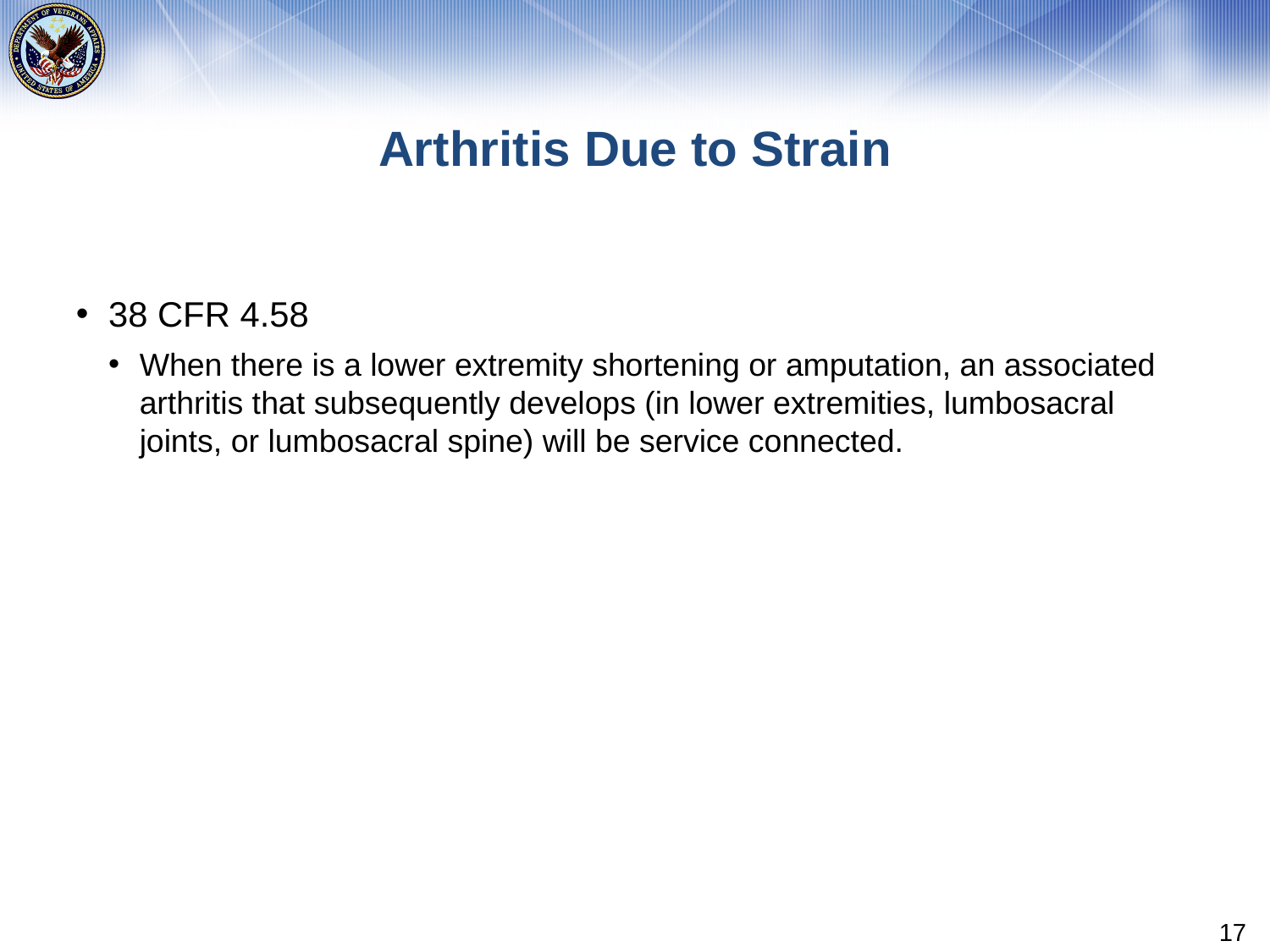

# Arthritis Due to Strain
38 CFR 4.58
When there is a lower extremity shortening or amputation, an associated arthritis that subsequently develops (in lower extremities, lumbosacral joints, or lumbosacral spine) will be service connected.
17